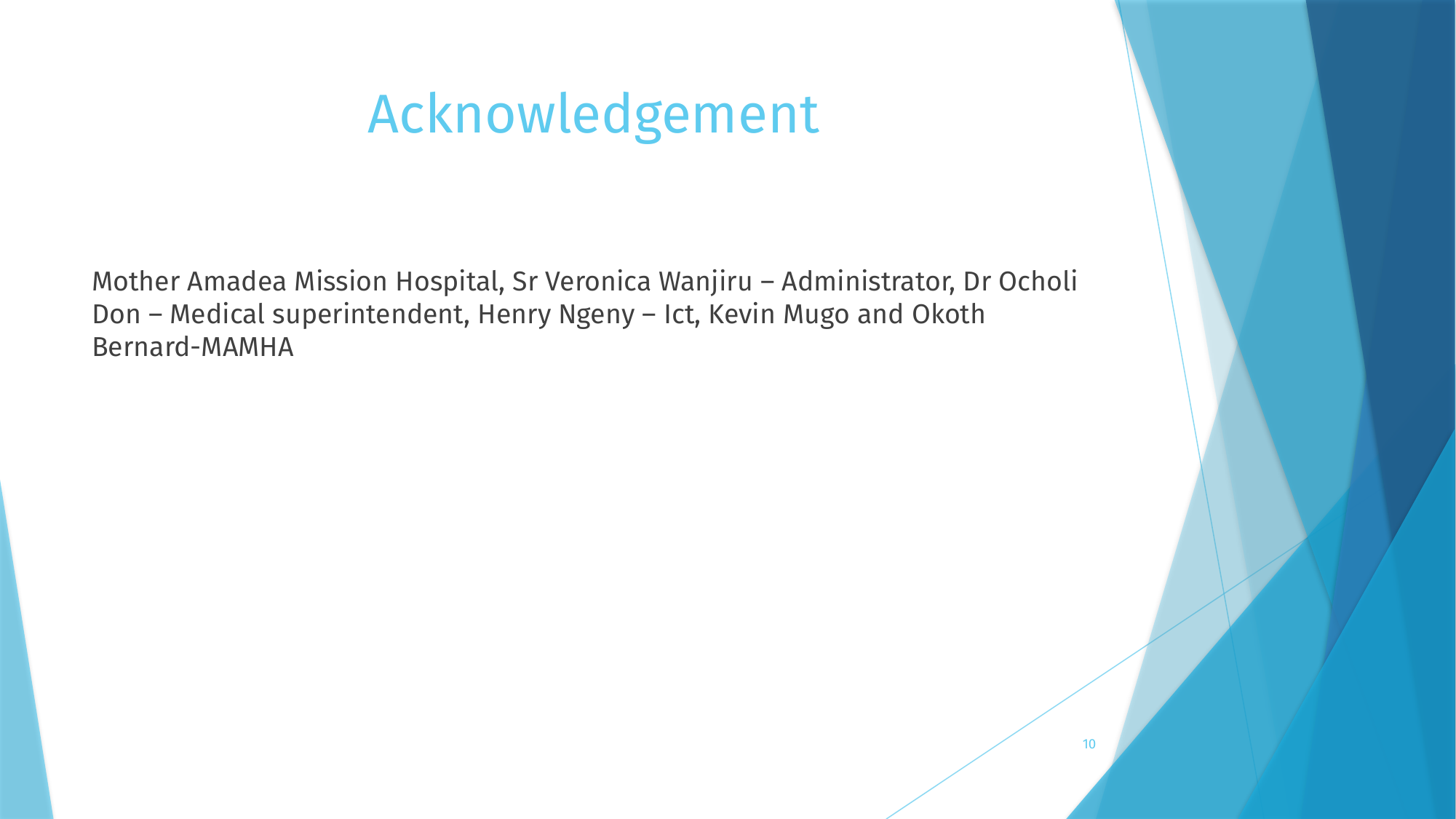

# Acknowledgement
Mother Amadea Mission Hospital, Sr Veronica Wanjiru – Administrator, Dr Ocholi Don – Medical superintendent, Henry Ngeny – Ict, Kevin Mugo and Okoth Bernard-MAMHA
10